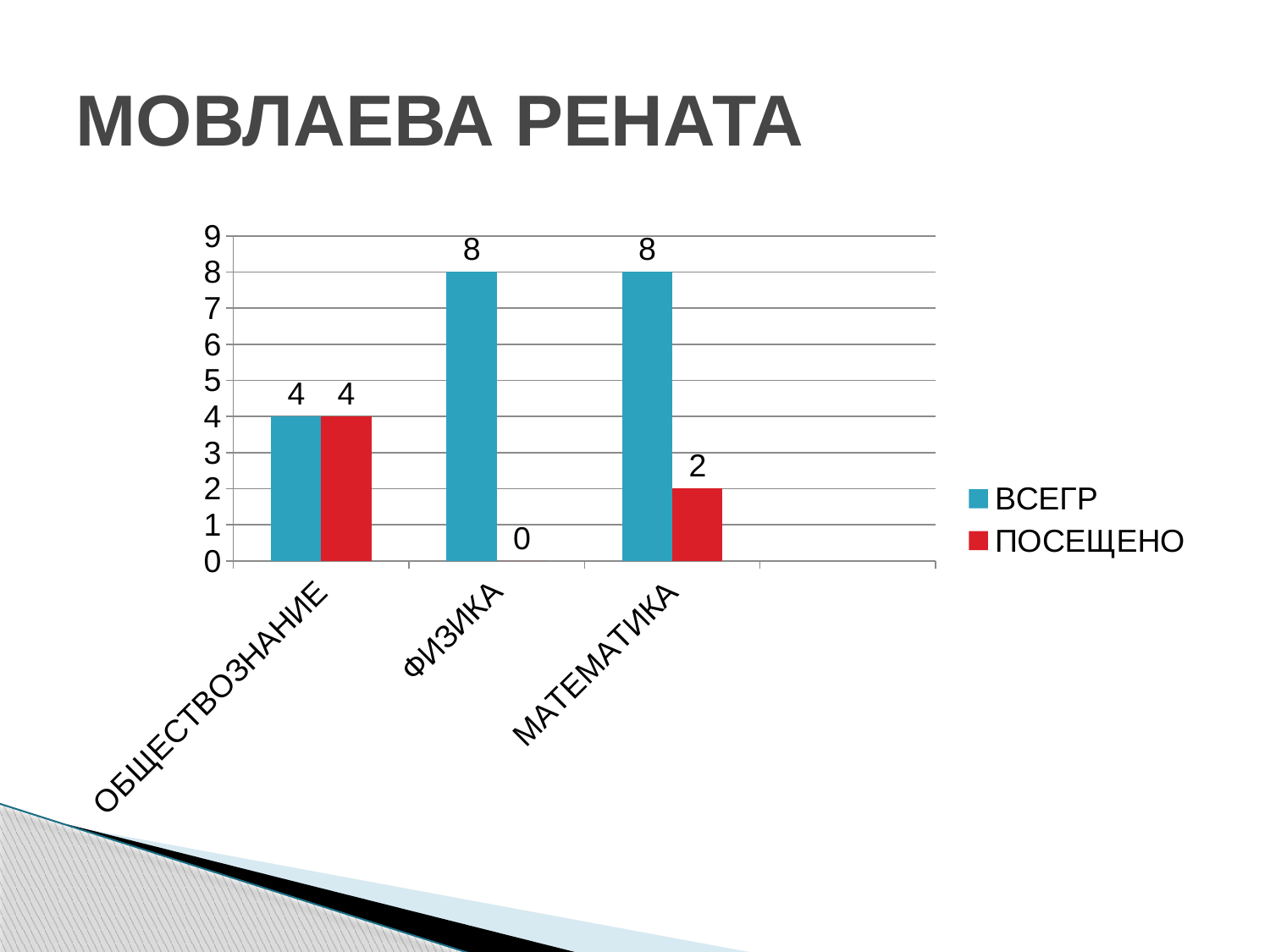

# МОВЛАЕВА РЕНАТА

### Chart

| Category | ВСЕГР | ПОСЕЩЕНО |
|---|---|---|
| ОБЩЕСТВОЗНАНИЕ | 4.0 | 4.0 |
| ФИЗИКА | 8.0 | 0.0 |
| МАТЕМАТИКА | 8.0 | 2.0 |